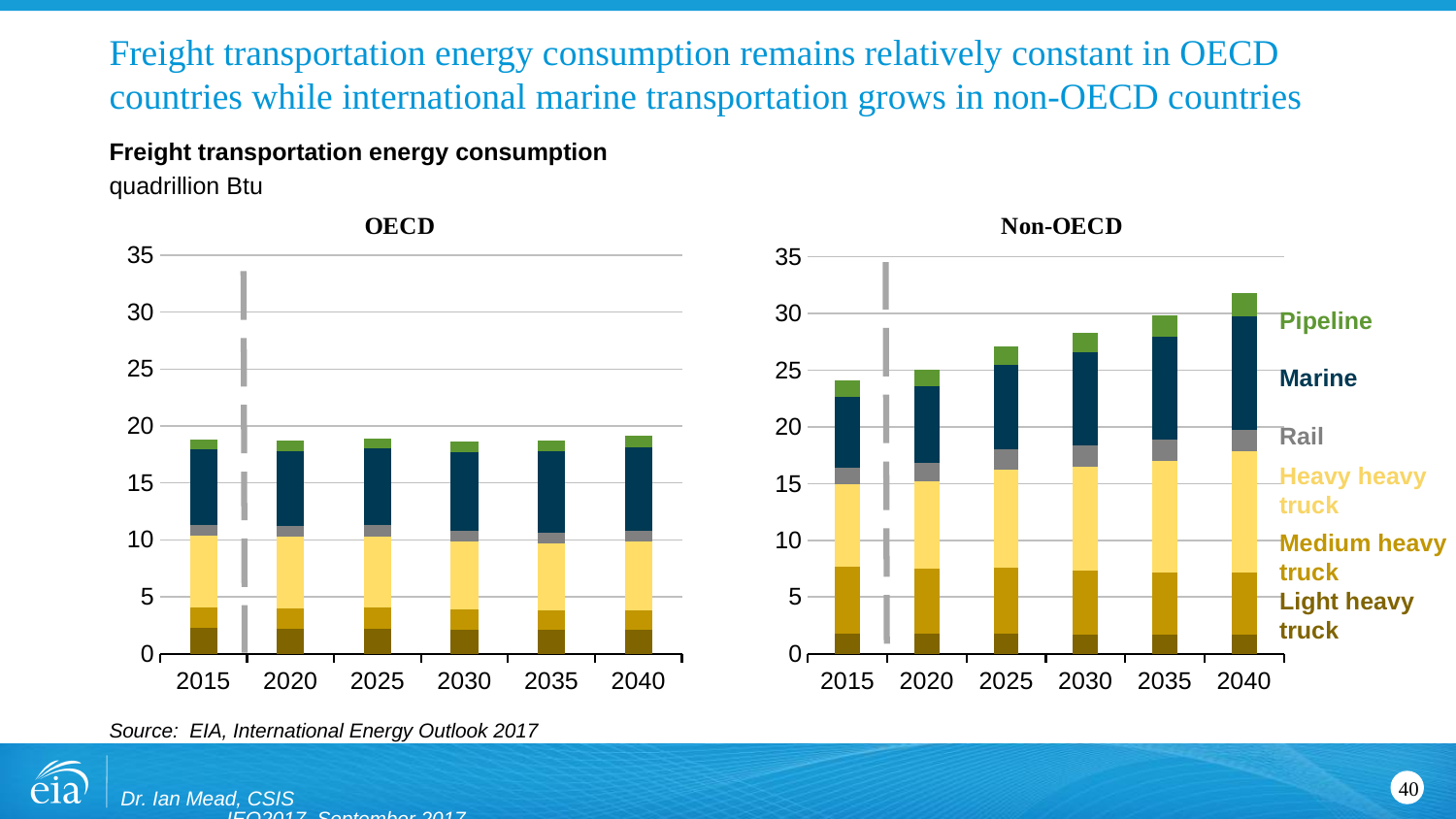

# Freight transportation energy consumption remains relatively constant in OECD countries while international marine transportation grows in non-OECD countries
Freight transportation energy consumption
quadrillion Btu

### Chart

| Category | Lt Heavy Truck | Med Heavy Truck | Hvy Heavy Truck | Rail | Marine | Natural Gas Pipeline |
|---|---|---|---|---|---|---|
| 2015 | 2.2687 | 1.8055 | 6.3347 | 0.8872 | 6.666600000000001 | 0.888 |
| 2020 | 2.2018 | 1.8005 | 6.2935 | 0.9203 | 6.5929 | 0.8764 |
| 2025 | 2.1645 | 1.8839 | 6.2749 | 0.9666 | 6.7187 | 0.9151 |
| 2030 | 2.0933 | 1.8268 | 5.9372 | 0.9642 | 6.8935 | 0.9476 |
| 2035 | 2.0669 | 1.7718 | 5.8356 | 0.9524 | 7.1434 | 0.9895 |
| 2040 | 2.0657 | 1.7727 | 5.9999 | 0.9473 | 7.3532 | 1.0303 |

### Chart

| Category | Lt Heavy Truck | Med Heavy Truck | Hvy Heavy Truck | Rail | Marine | Natural Gas Pipeline |
|---|---|---|---|---|---|---|
| 2015 | 1.7724 | 5.9418 | 7.1909 | 1.5326 | 6.2533 | 1.3759 |
| 2020 | 1.7418 | 5.7995 | 7.6554 | 1.651 | 6.7478 | 1.4696 |
| 2025 | 1.7543 | 5.8326 | 8.6429 | 1.8033 | 7.4399 | 1.6131 |
| 2030 | 1.7177 | 5.6192 | 9.1778 | 1.8973 | 8.1868 | 1.7237 |
| 2035 | 1.7118 | 5.4732 | 9.808 | 1.926 | 9.045200000000001 | 1.8812 |
| 2040 | 1.7239 | 5.4748 | 10.6302 | 1.936 | 9.963700000000001 | 2.0437 |
Pipeline
Marine
Rail
Heavy heavy
truck
Medium heavy
truck
Light heavy
truck
Source:  EIA, International Energy Outlook 2017
Dr. Ian Mead, CSIS                                                                                                                                                                                           IEO2017, September 2017
40